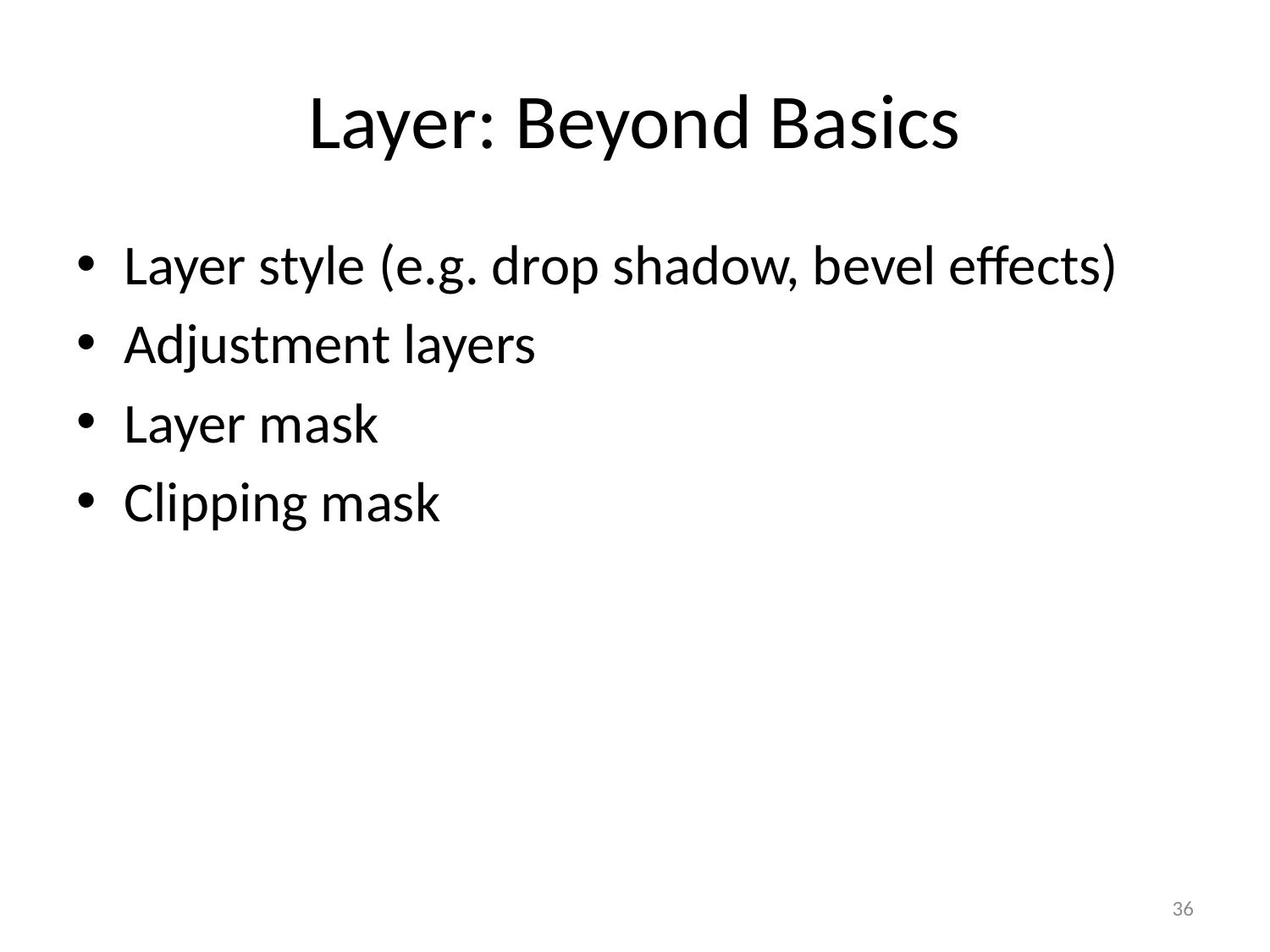

# Layer: Beyond Basics
Layer style (e.g. drop shadow, bevel effects)
Adjustment layers
Layer mask
Clipping mask

36